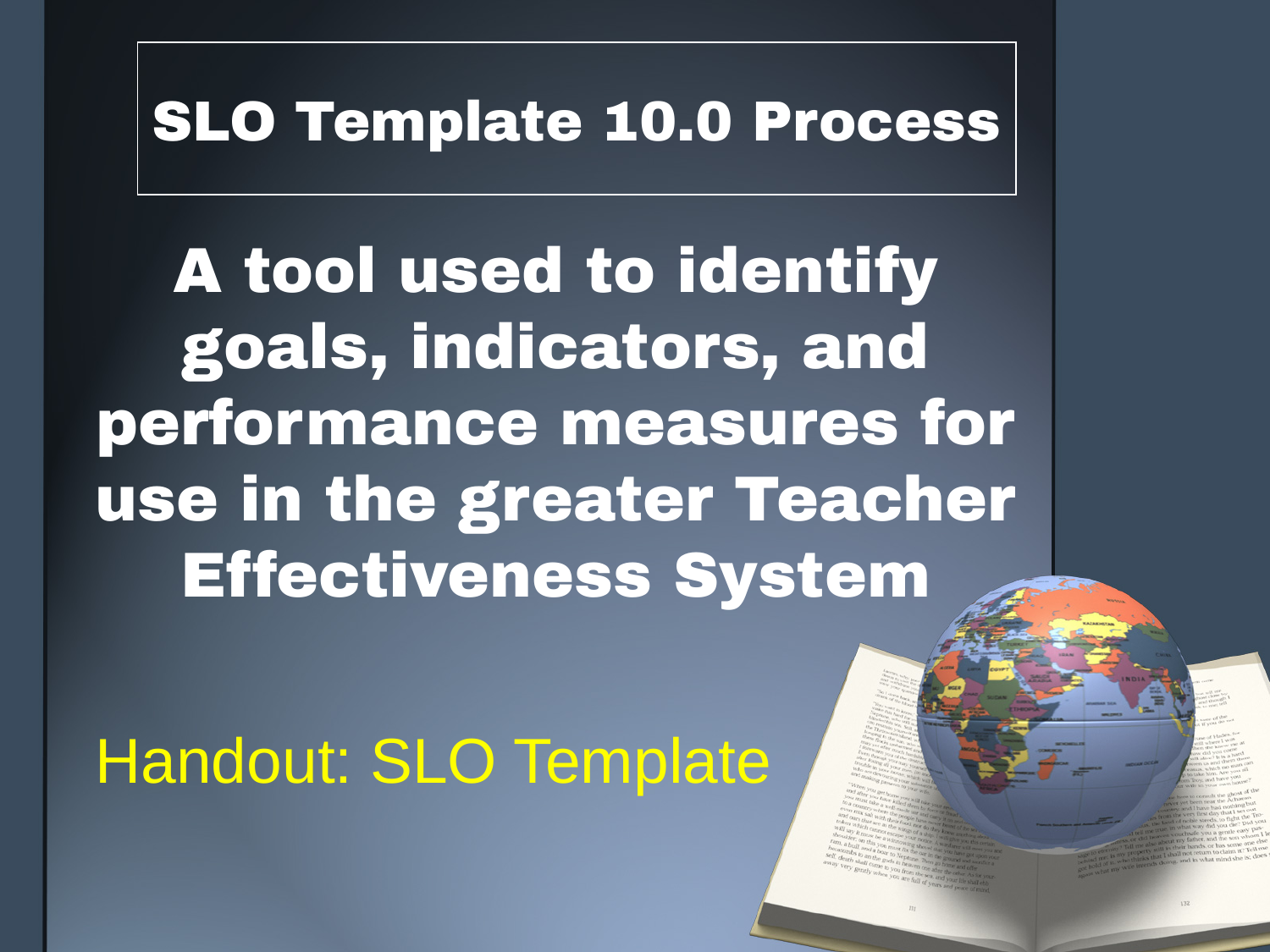

# SLO Template 10.0 Process
A tool used to identify goals, indicators, and performance measures for use in the greater Teacher Effectiveness System

Handout: SLO Template